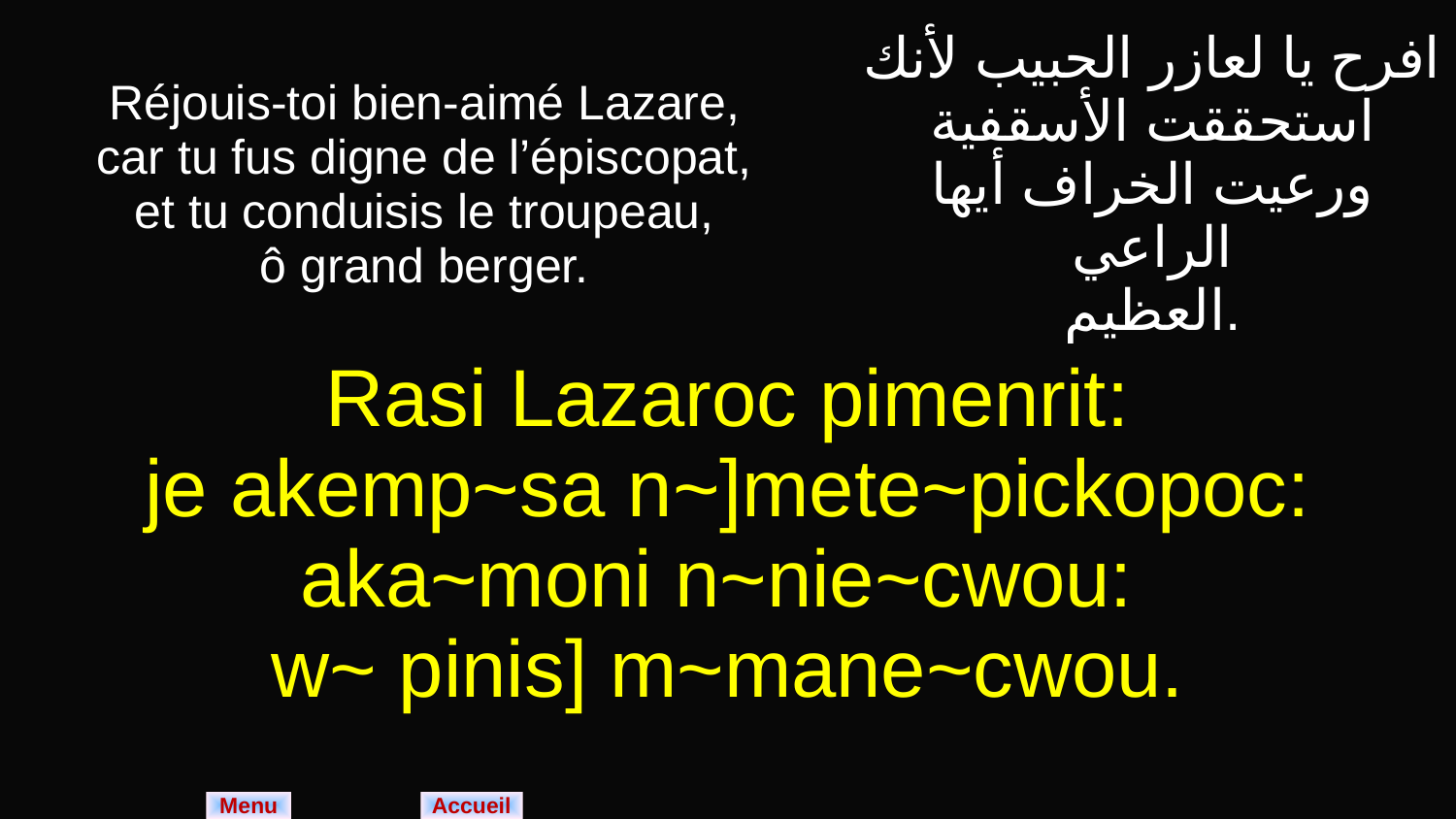

| Réjouis-toi bien-aimé Lazare, car tu fus digne de l’épiscopat, et tu conduisis le troupeau, ô grand berger. | افرح يا لعازر الحبيب لأنك استحققت الأسقفية ورعيت الخراف أيها الراعي العظيم. |
| --- | --- |
| Rasi Lazaroc pimenrit: je akemp~sa n~]mete~pickopoc: aka~moni n~nie~cwou: w~ pinis] m~mane~cwou. |  |
Menu